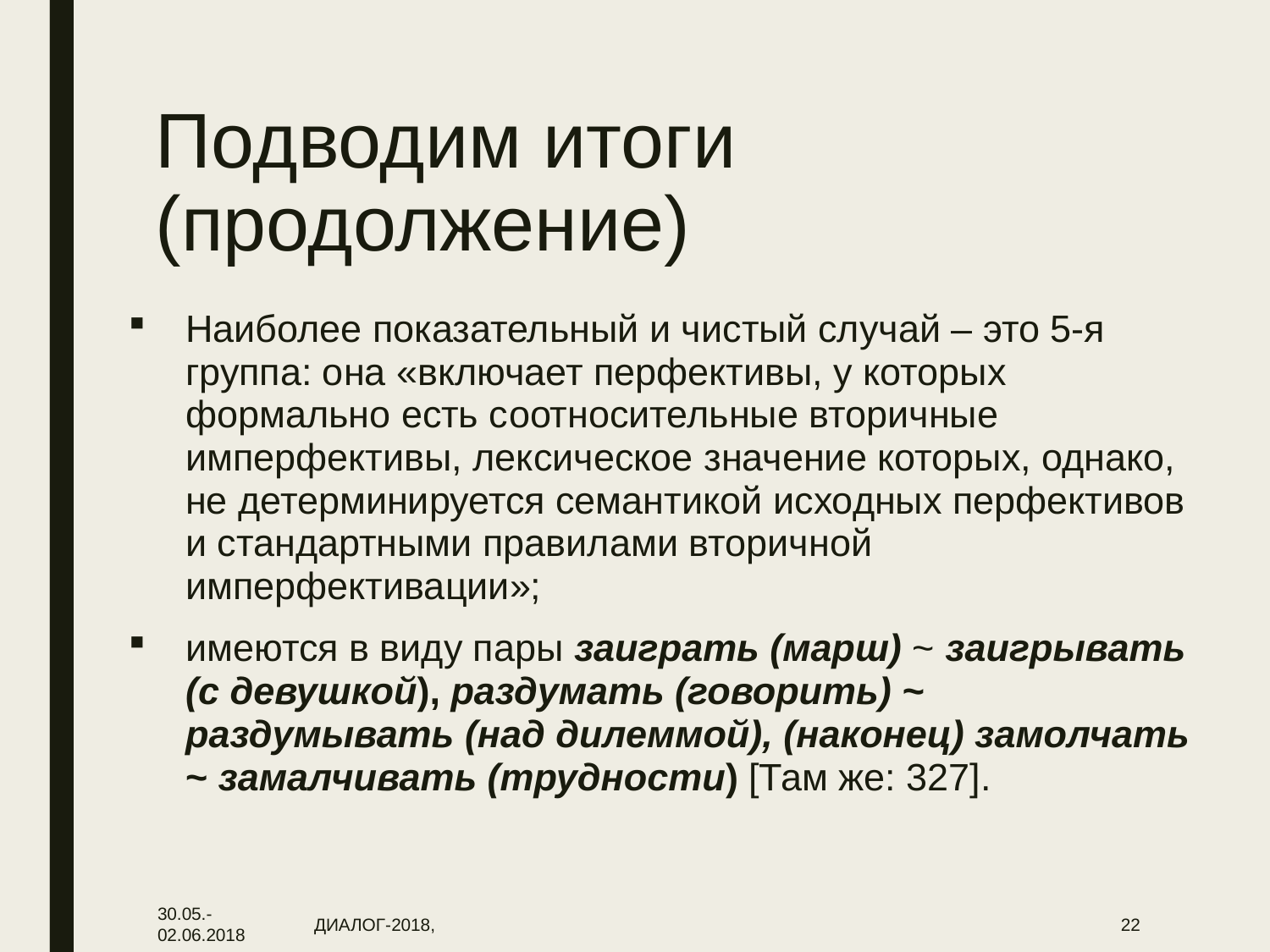

# Подводим итоги (продолжение)
Наиболее показательный и чистый случай – это 5-я группа: она «включает перфективы, у которых формально есть соотносительные вторичные имперфективы, лексическое значение которых, однако, не детерминируется семантикой исходных перфективов и стандартными правилами вторичной имперфективации»;
имеются в виду пары заиграть (марш) ~ заигрывать (с девушкой), раздумать (говорить) ~ раздумывать (над дилеммой), (наконец) замолчать ~ замалчивать (трудности) [Там же: 327].

30.05.-02.06.2018
ДИАЛОГ-2018,
22